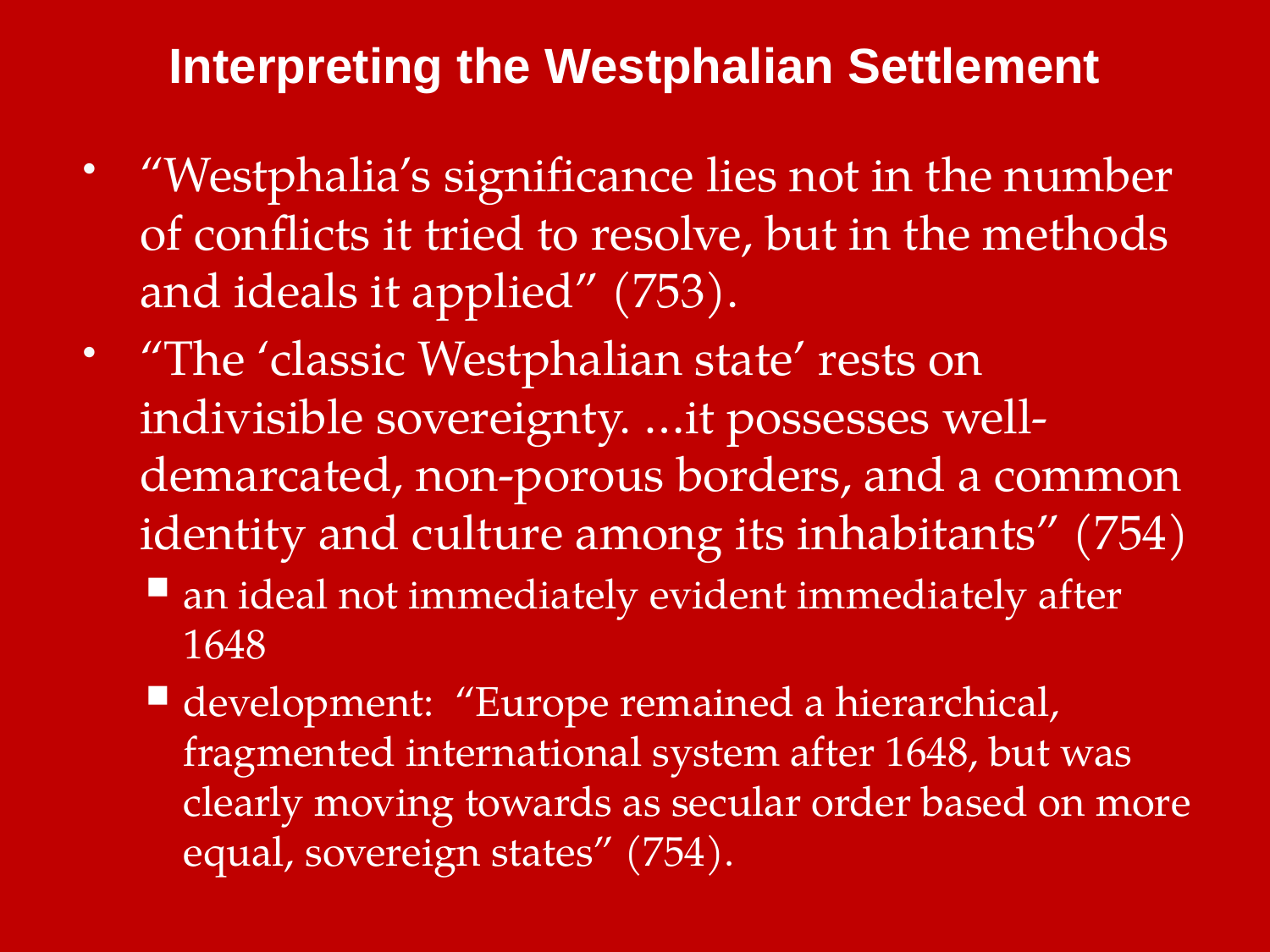

# Interpreting the Westphalian Settlement
“Westphalia’s significance lies not in the number of conflicts it tried to resolve, but in the methods and ideals it applied” (753).
“The ‘classic Westphalian state’ rests on indivisible sovereignty. …it possesses well-demarcated, non-porous borders, and a common identity and culture among its inhabitants” (754)
an ideal not immediately evident immediately after 1648
development:  “Europe remained a hierarchical, fragmented international system after 1648, but was clearly moving towards as secular order based on more equal, sovereign states” (754).